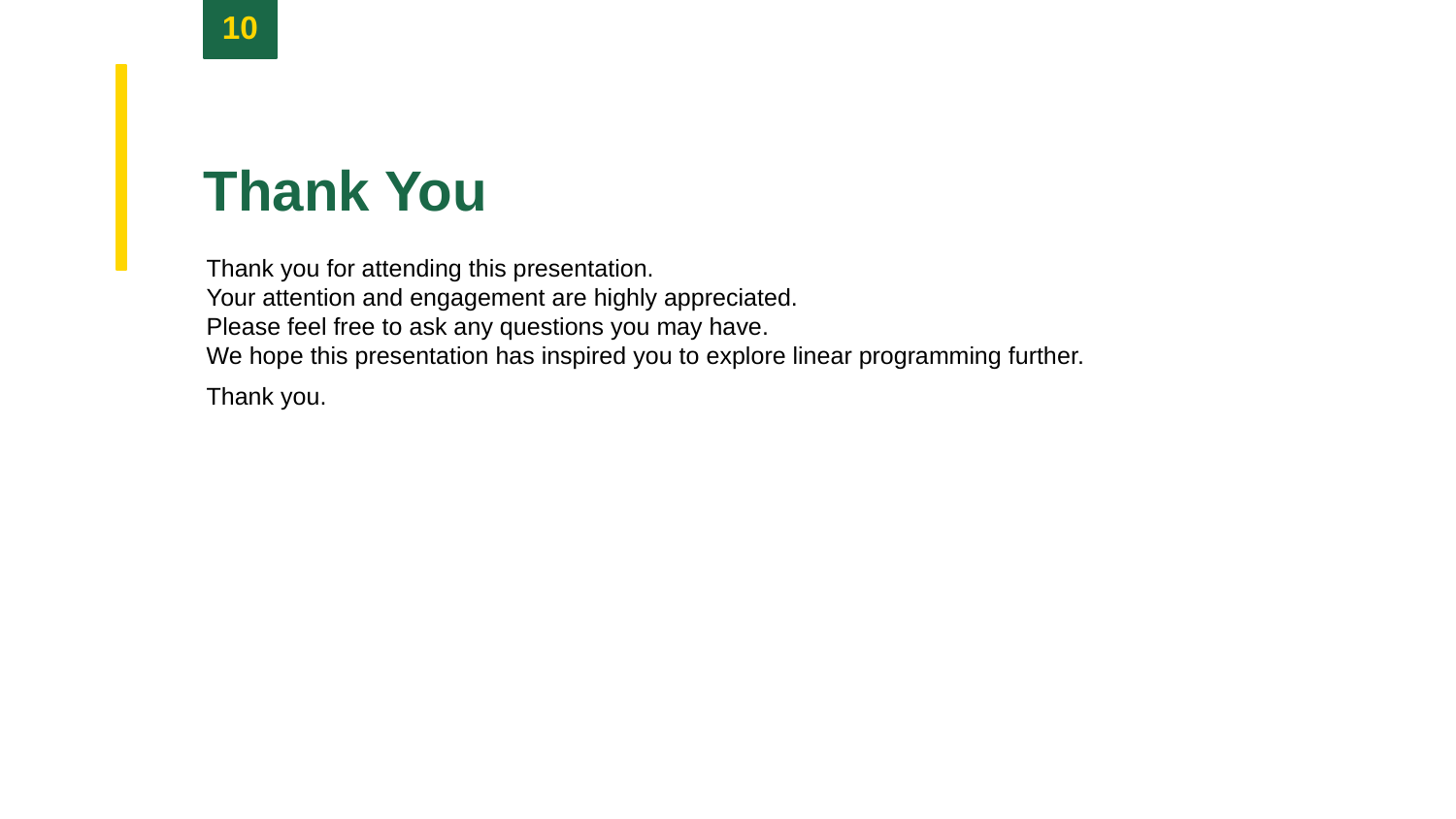

10

Thank You
Thank you for attending this presentation.
Your attention and engagement are highly appreciated.
Please feel free to ask any questions you may have.
We hope this presentation has inspired you to explore linear programming further.
Thank you.